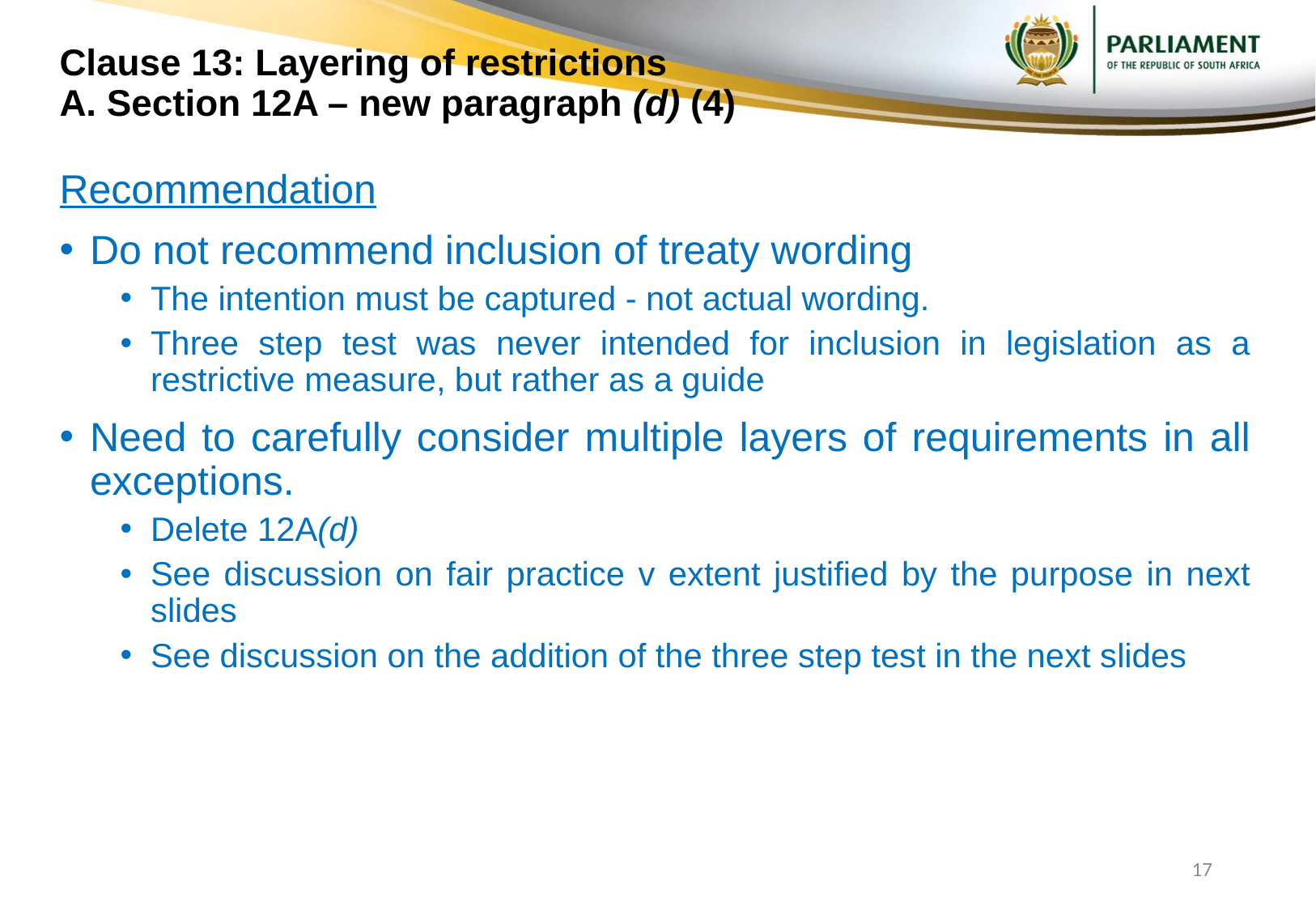

# Clause 13: Layering of restrictions A. Section 12A – new paragraph (d) (4)
Recommendation
Do not recommend inclusion of treaty wording
The intention must be captured - not actual wording.
Three step test was never intended for inclusion in legislation as a restrictive measure, but rather as a guide
Need to carefully consider multiple layers of requirements in all exceptions.
Delete 12A(d)
See discussion on fair practice v extent justified by the purpose in next slides
See discussion on the addition of the three step test in the next slides

17